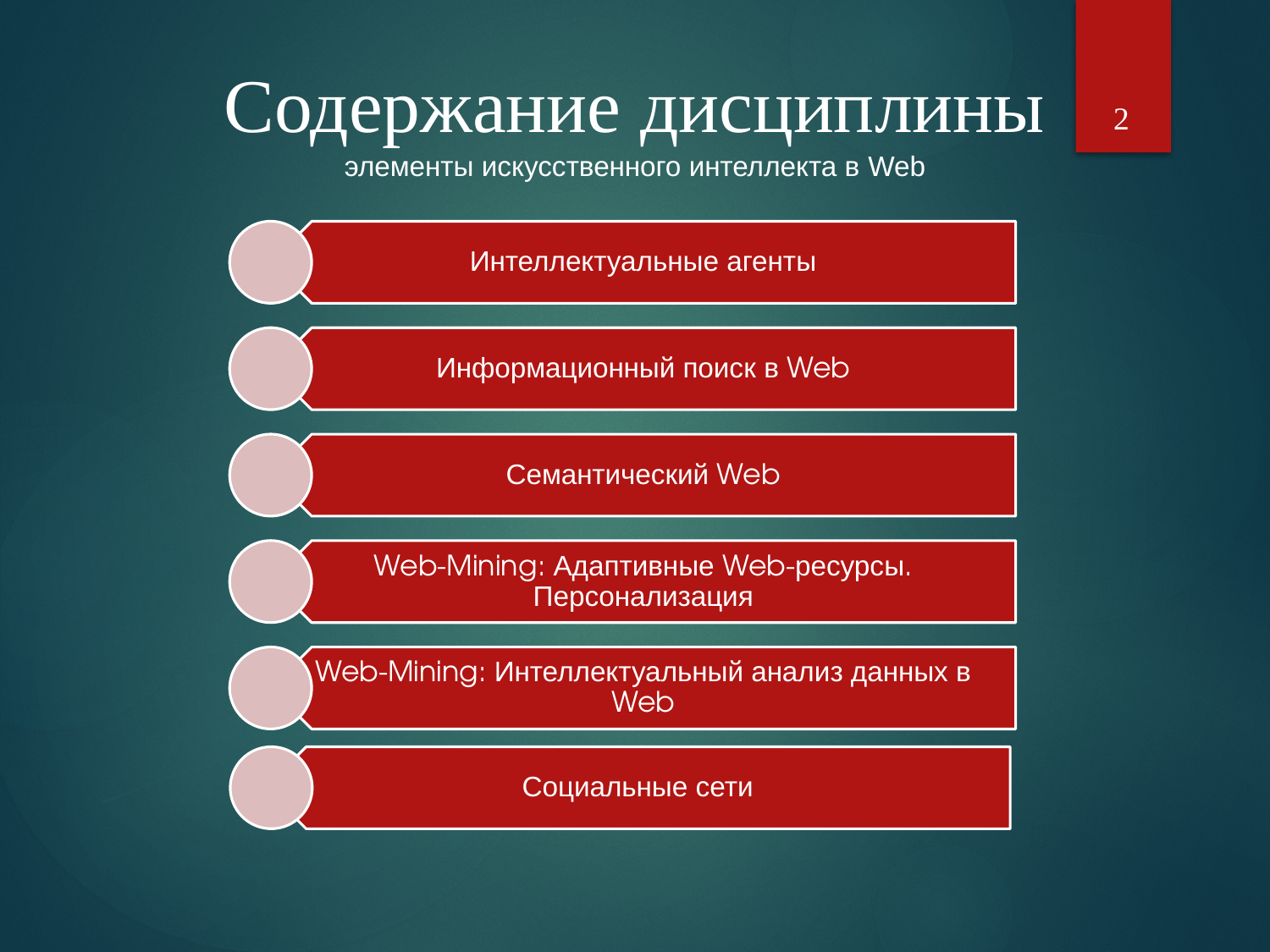

# Содержание дисциплины элементы искусственного интеллекта в Web
2
Интеллектуальные агенты
Информационный поиск в Web
Семантический Web
Web-Mining: Адаптивные Web-ресурсы. Персонализация
Web-Mining: Интеллектуальный анализ данных в Web
Социальные сети